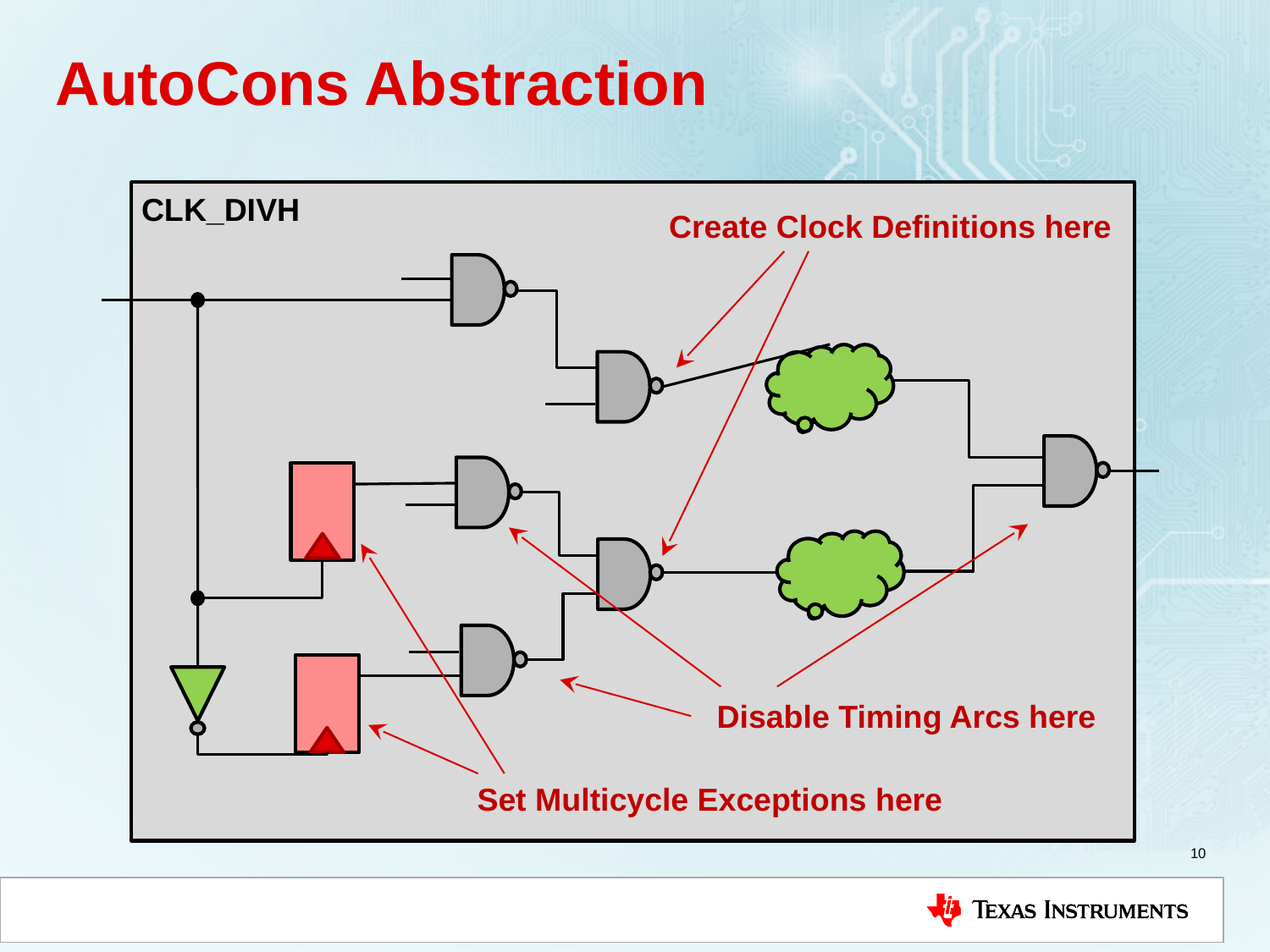

# AutoCons Abstraction

CLK_DIVH
Create Clock Definitions here

Disable Timing Arcs here

Set Multicycle Exceptions here
10